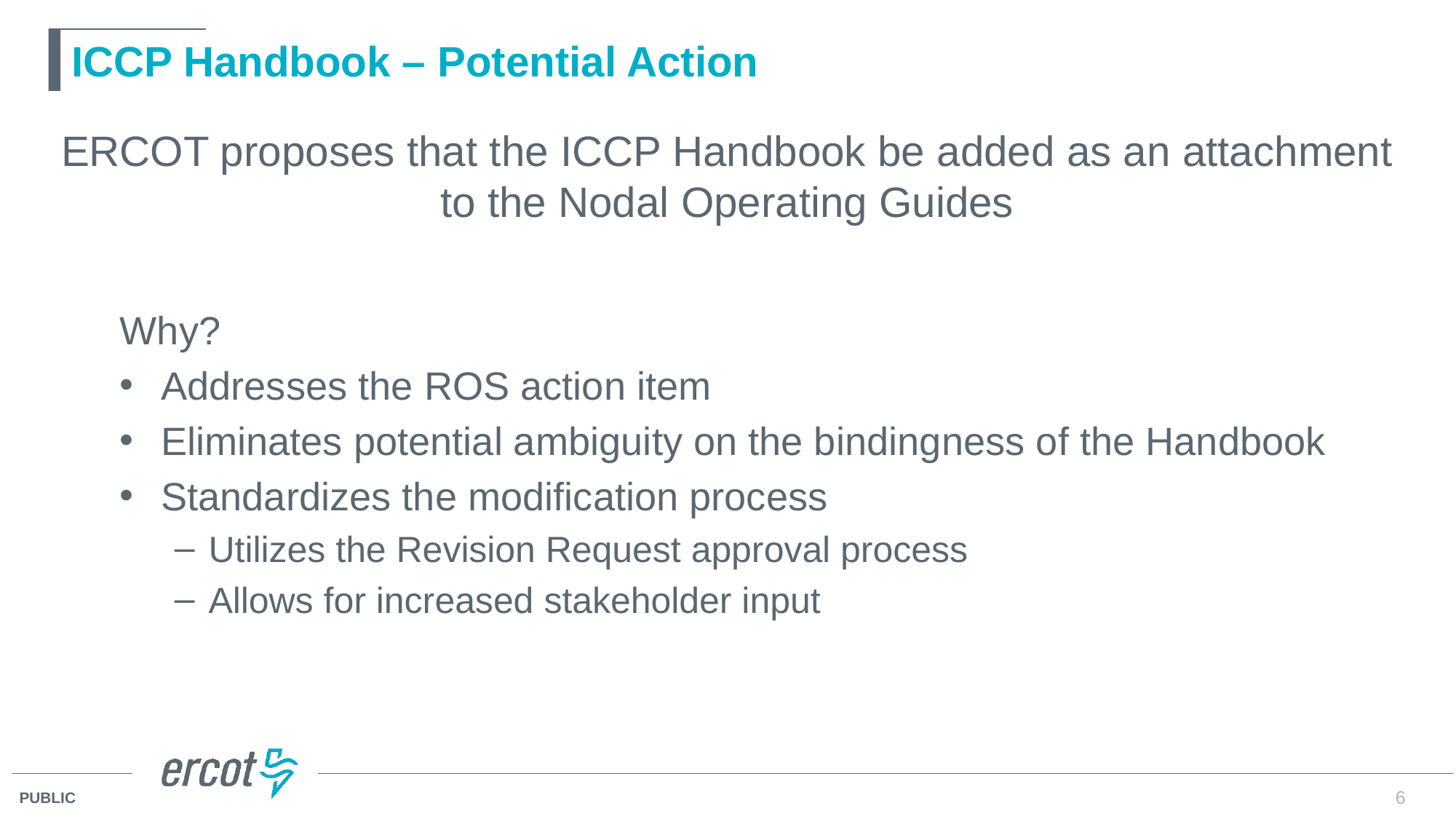

# ICCP Handbook – Potential Action
ERCOT proposes that the ICCP Handbook be added as an attachment to the Nodal Operating Guides
Why?
Addresses the ROS action item
Eliminates potential ambiguity on the bindingness of the Handbook
Standardizes the modification process
Utilizes the Revision Request approval process
Allows for increased stakeholder input
6